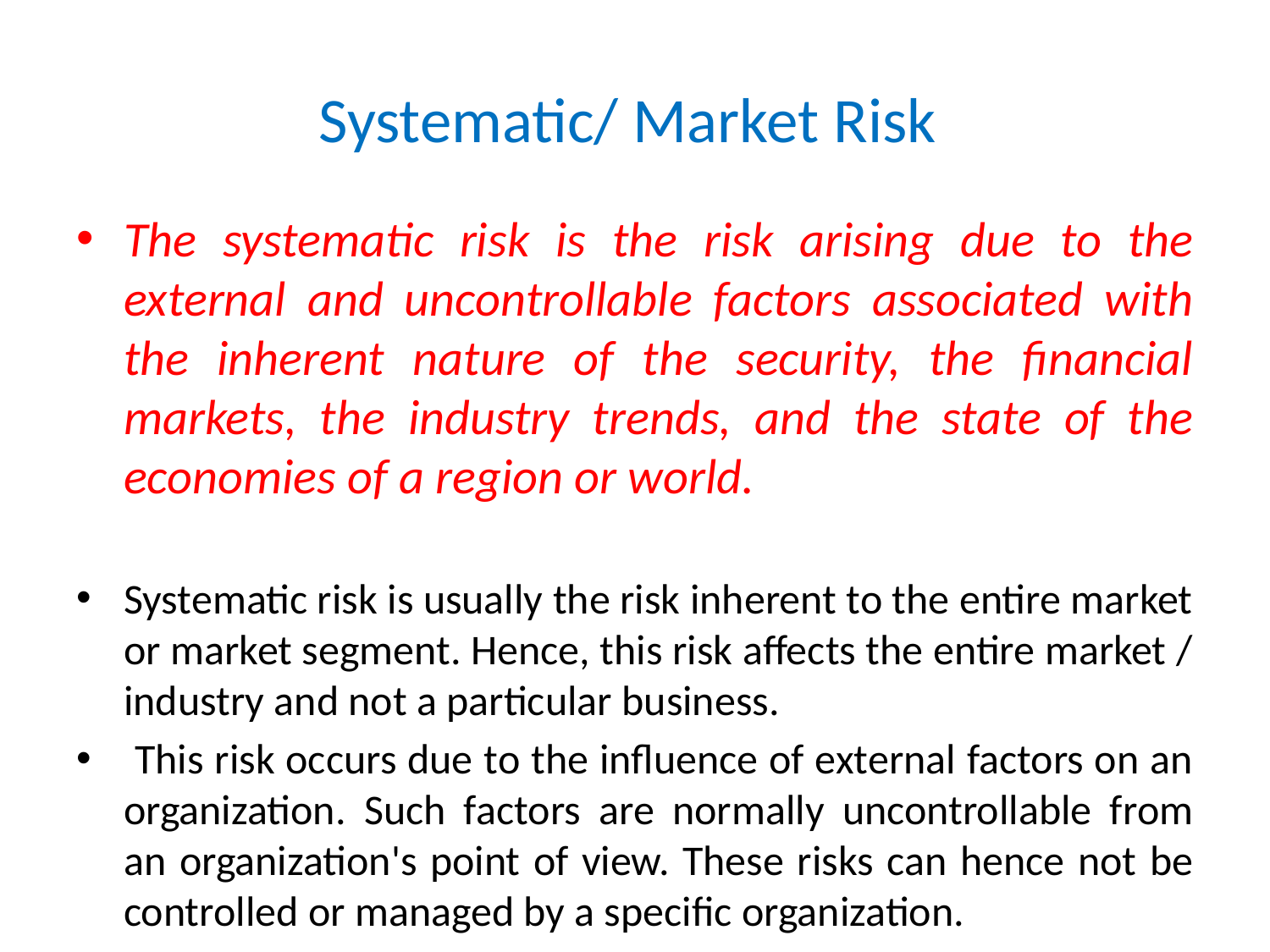

# Systematic/ Market Risk
The systematic risk is the risk arising due to the external and uncontrollable factors associated with the inherent nature of the security, the financial markets, the industry trends, and the state of the economies of a region or world.

Systematic risk is usually the risk inherent to the entire market or market segment. Hence, this risk affects the entire market / industry and not a particular business.
 This risk occurs due to the influence of external factors on an organization. Such factors are normally uncontrollable from an organization's point of view. These risks can hence not be controlled or managed by a specific organization.